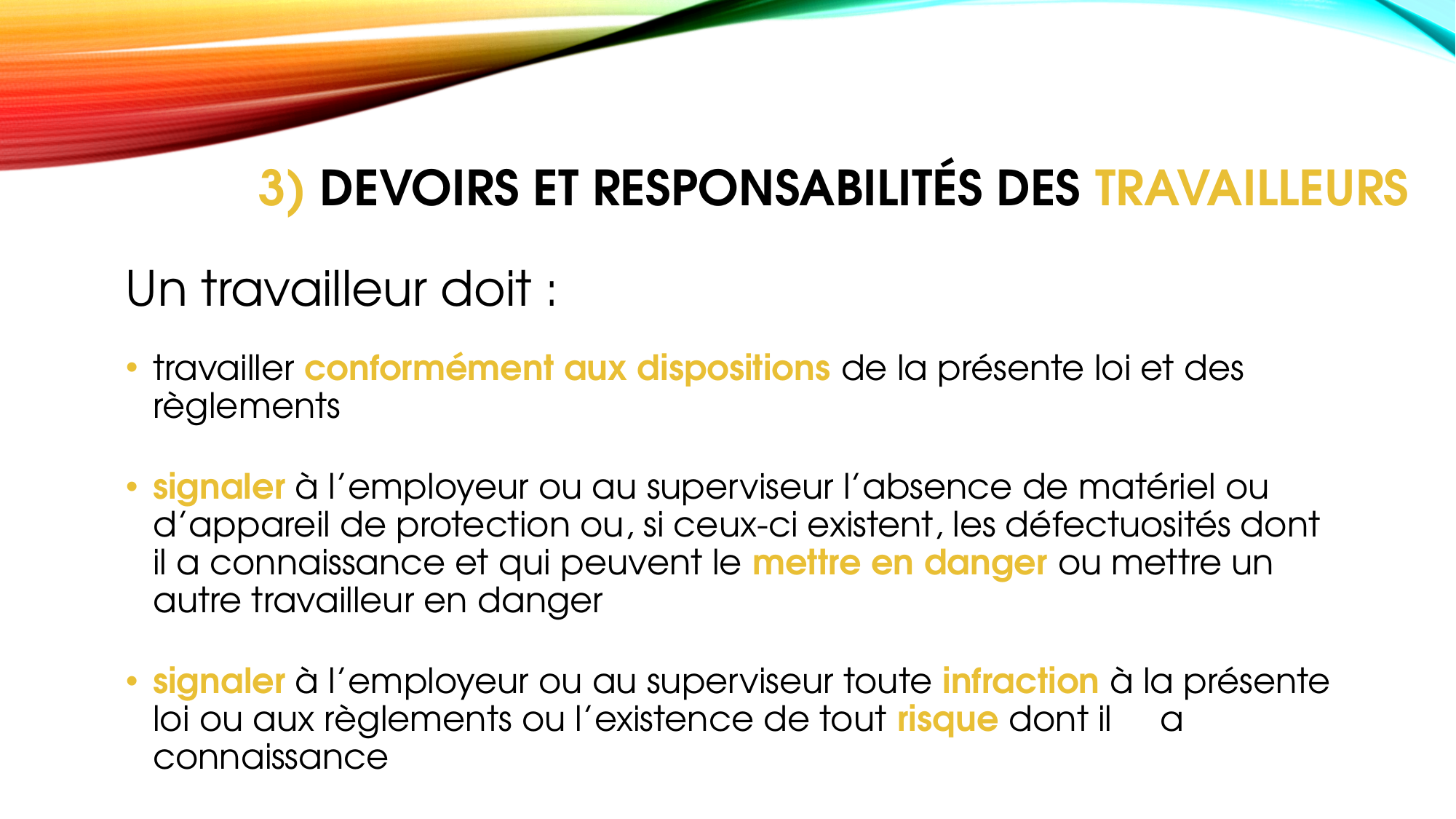

# 3) Devoirs et responsabilités des travailleurs
Un travailleur doit :

travailler conformément aux dispositions de la présente loi et des règlements

signaler à l’employeur ou au superviseur l’absence de matériel ou d’appareil de protection ou, si ceux-ci existent, les défectuosités dont il a connaissance et qui peuvent le mettre en danger ou mettre un autre travailleur en danger

signaler à l’employeur ou au superviseur toute infraction à la présente loi ou aux règlements ou l’existence de tout risque dont il     a connaissance